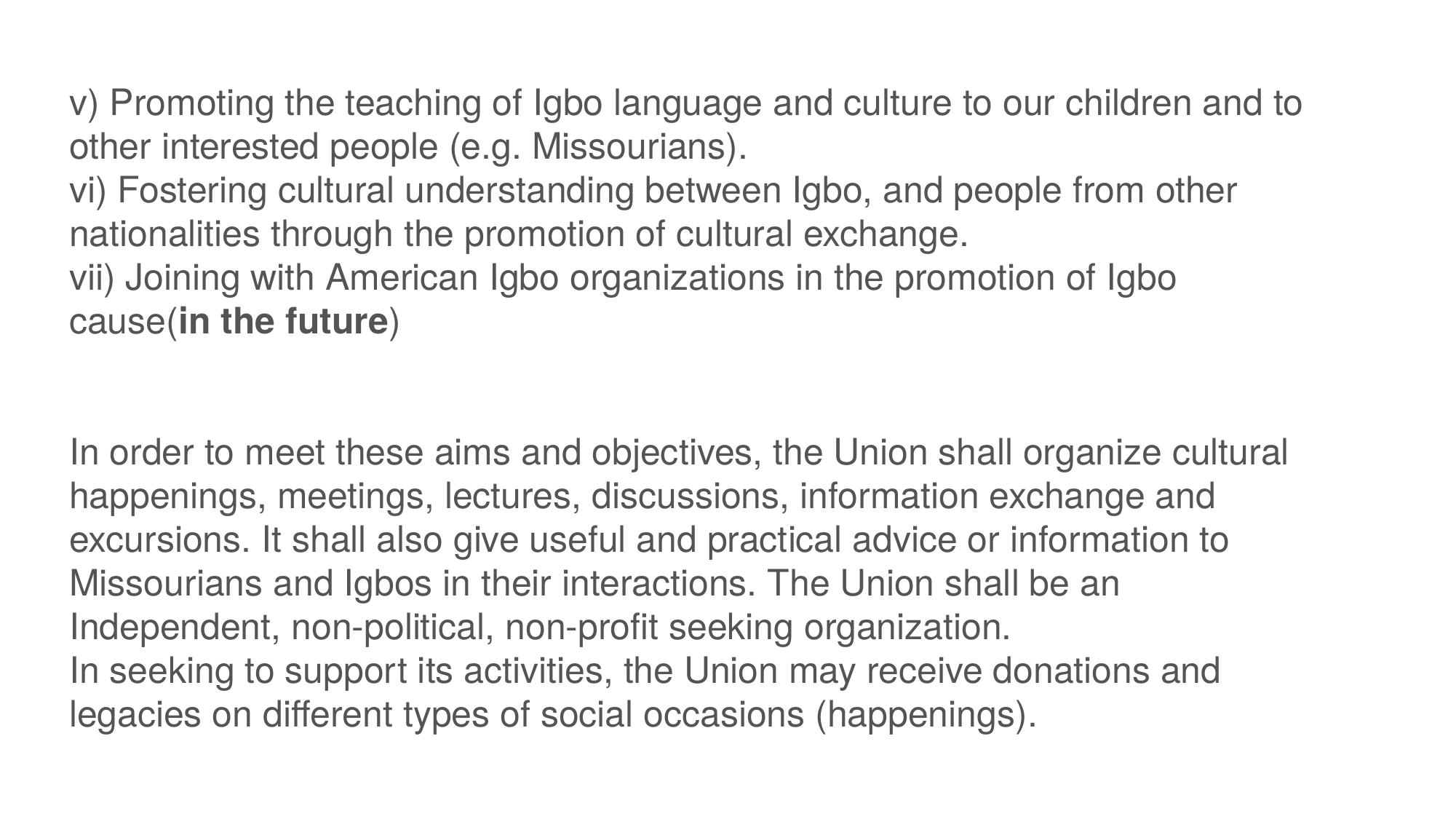

v) Promoting the teaching of Igbo language and culture to our children and to other interested people (e.g. Missourians).
vi) Fostering cultural understanding between Igbo, and people from other nationalities through the promotion of cultural exchange.
vii) Joining with American Igbo organizations in the promotion of Igbo cause(in the future)
In order to meet these aims and objectives, the Union shall organize cultural happenings, meetings, lectures, discussions, information exchange and excursions. It shall also give useful and practical advice or information to Missourians and Igbos in their interactions. The Union shall be an Independent, non-political, non-profit seeking organization.
In seeking to support its activities, the Union may receive donations and legacies on different types of social occasions (happenings).